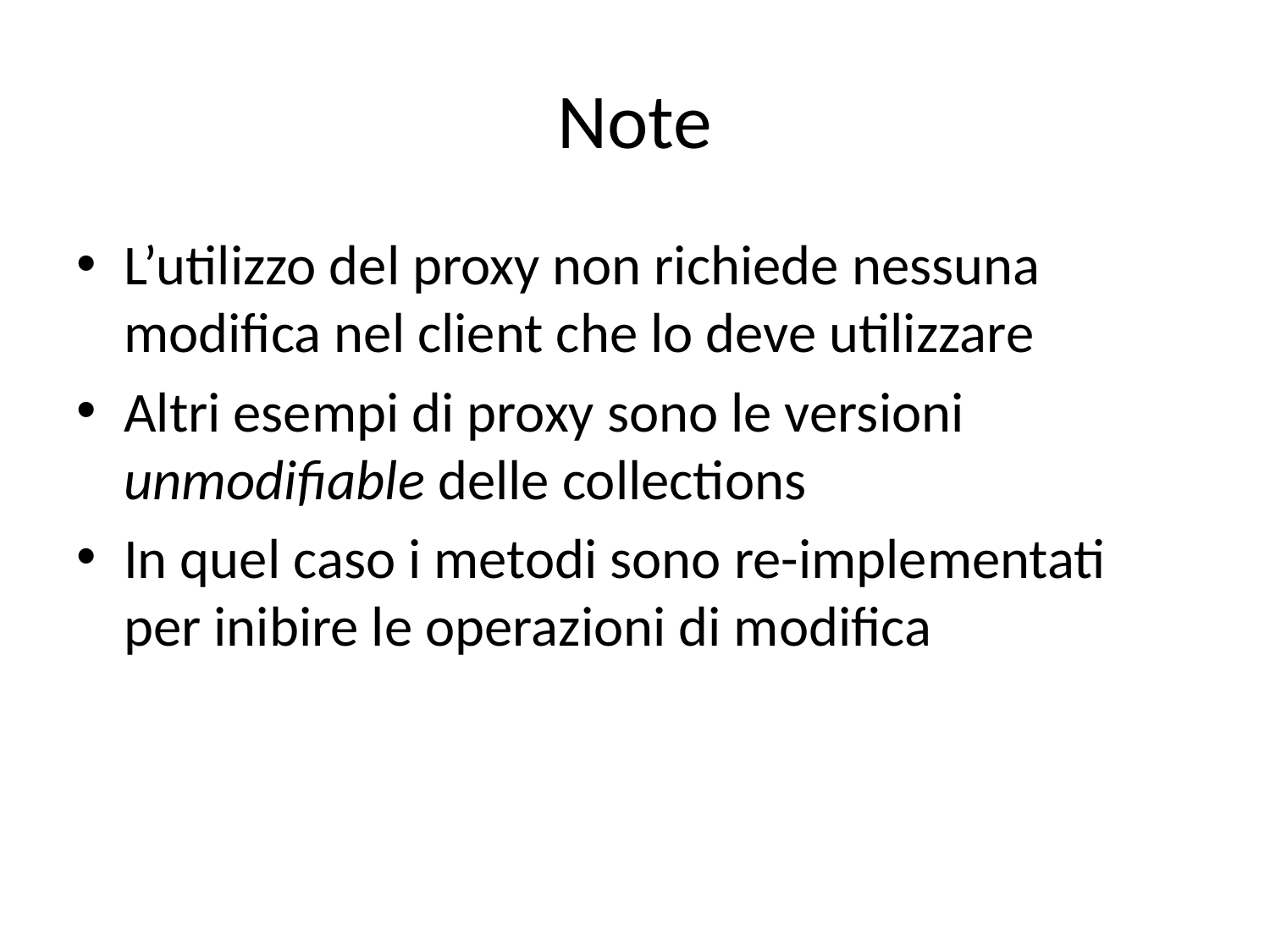

# Note
L’utilizzo del proxy non richiede nessuna modifica nel client che lo deve utilizzare
Altri esempi di proxy sono le versioni unmodifiable delle collections
In quel caso i metodi sono re-implementati per inibire le operazioni di modifica